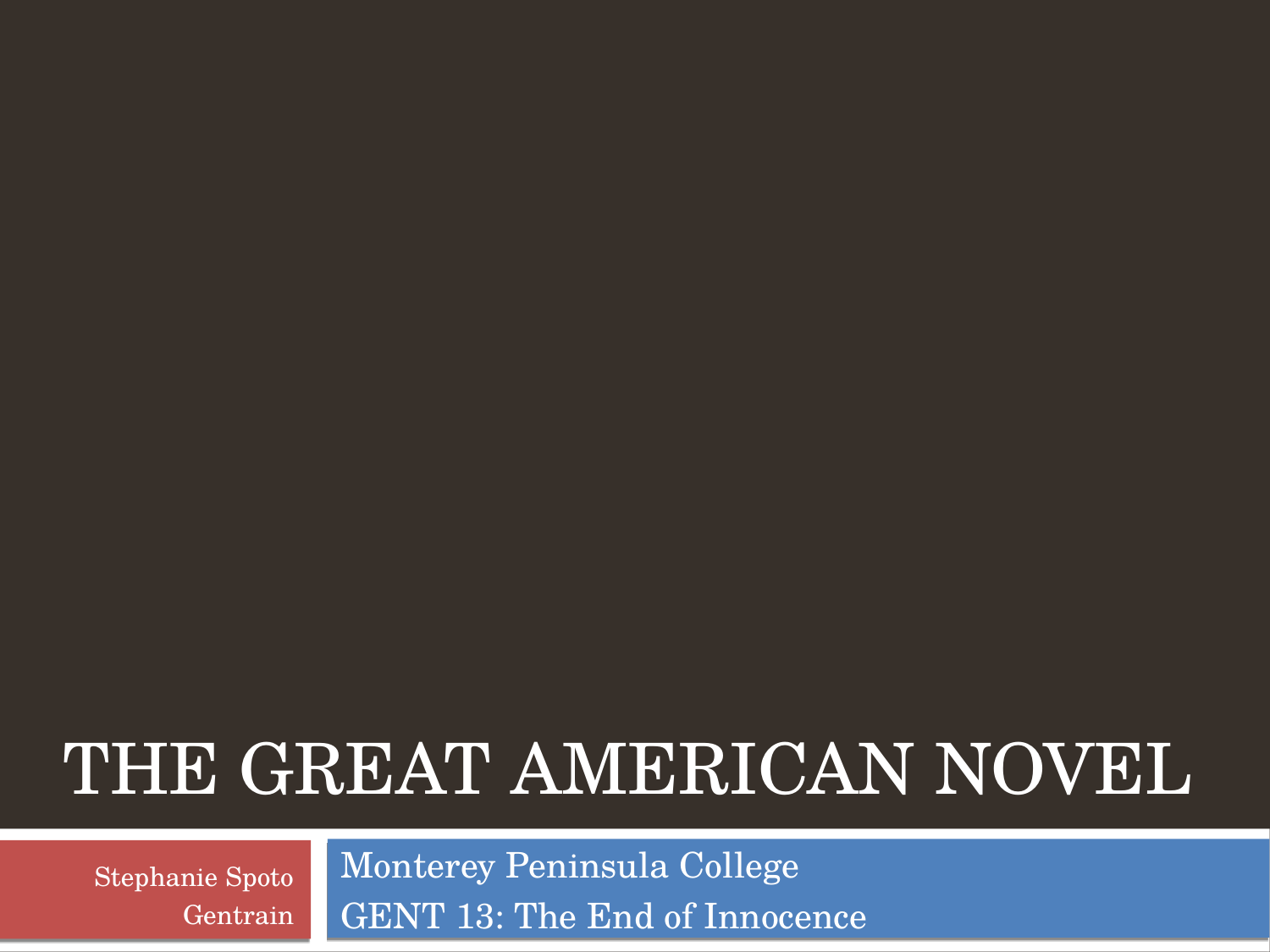

The Great American Novel
Monterey Peninsula College
GENT 13: The End of Innocence
Stephanie Spoto
Gentrain